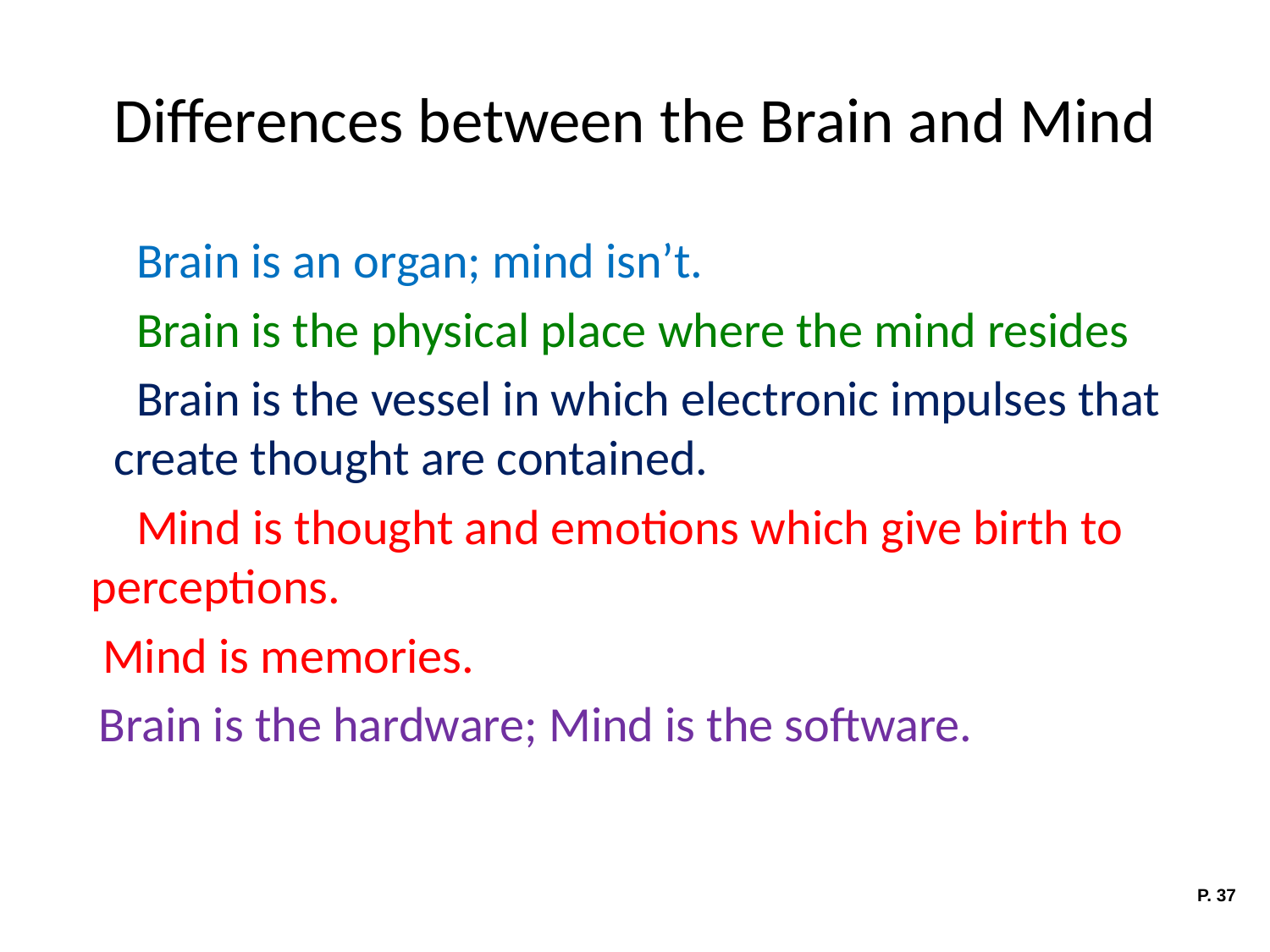

# Differences between the Brain and Mind
    Brain is an organ; mind isn’t.
    Brain is the physical place where the mind resides
    Brain is the vessel in which electronic impulses that     create thought are contained.
    Mind is thought and emotions which give birth to   perceptions.
 Mind is memories.
  Brain is the hardware; Mind is the software.

P. 37